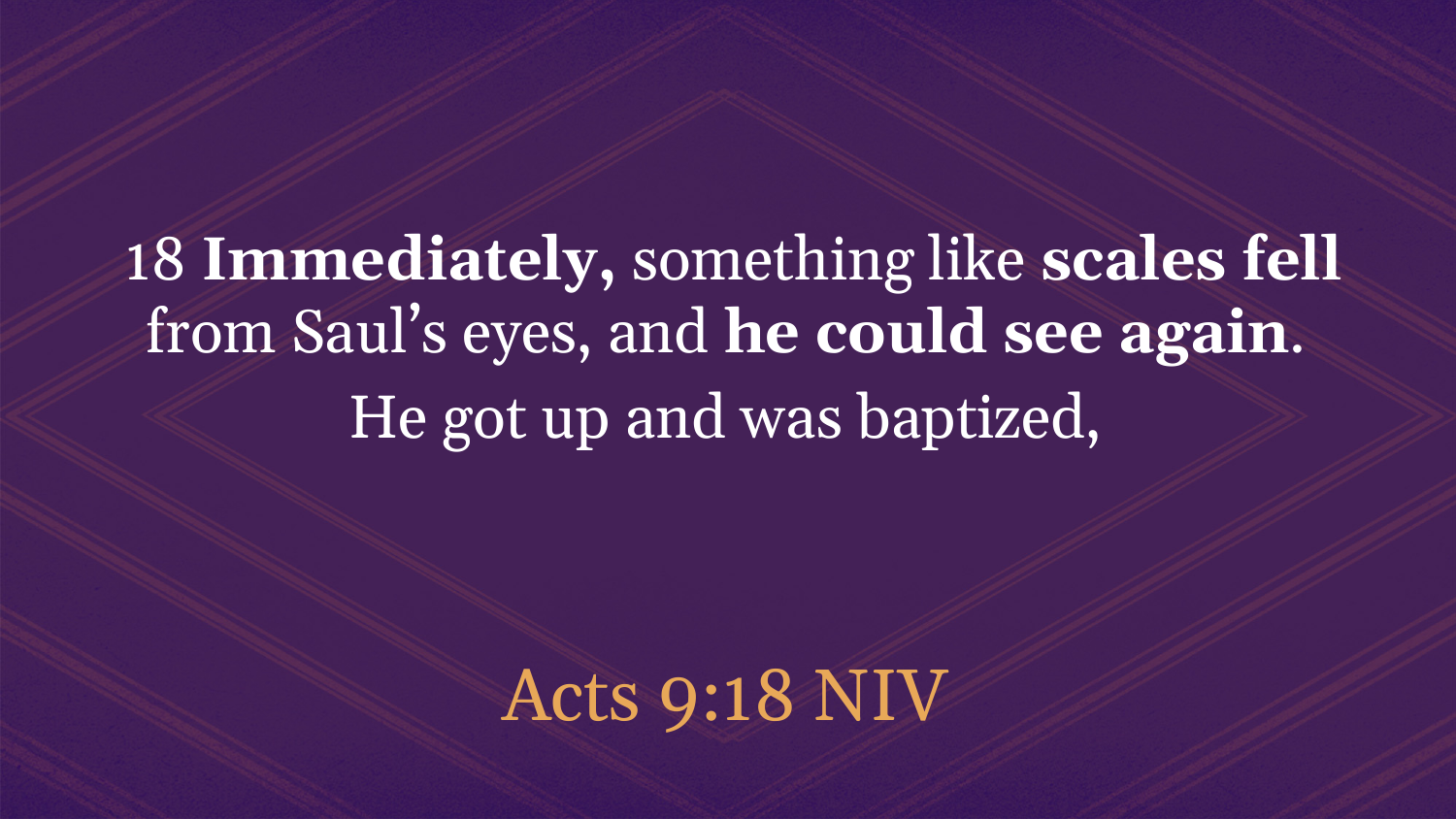

18 Immediately, something like scales fell from Saul’s eyes, and he could see again.
He got up and was baptized,
Acts 9:18 NIV